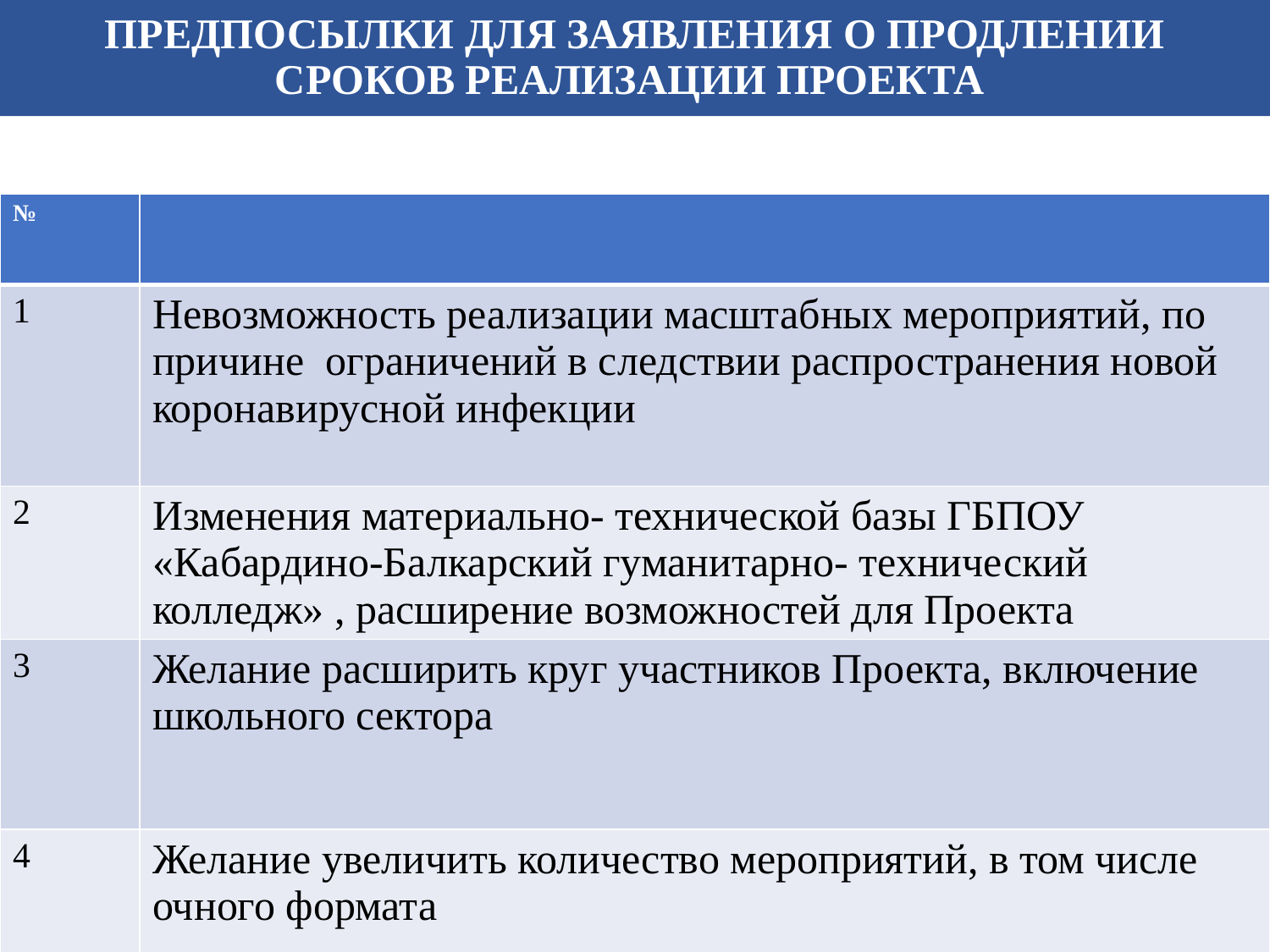

ПРЕДПОСЫЛКИ ДЛЯ ЗАЯВЛЕНИЯ О ПРОДЛЕНИИ СРОКОВ РЕАЛИЗАЦИИ ПРОЕКТА
| № |  |
| --- | --- |
| 1 | Невозможность реализации масштабных мероприятий, по причине ограничений в следствии распространения новой коронавирусной инфекции |
| 2 | Изменения материально- технической базы ГБПОУ «Кабардино-Балкарский гуманитарно- технический колледж» , расширение возможностей для Проекта |
| 3 | Желание расширить круг участников Проекта, включение школьного сектора |
| 4 | Желание увеличить количество мероприятий, в том числе очного формата |